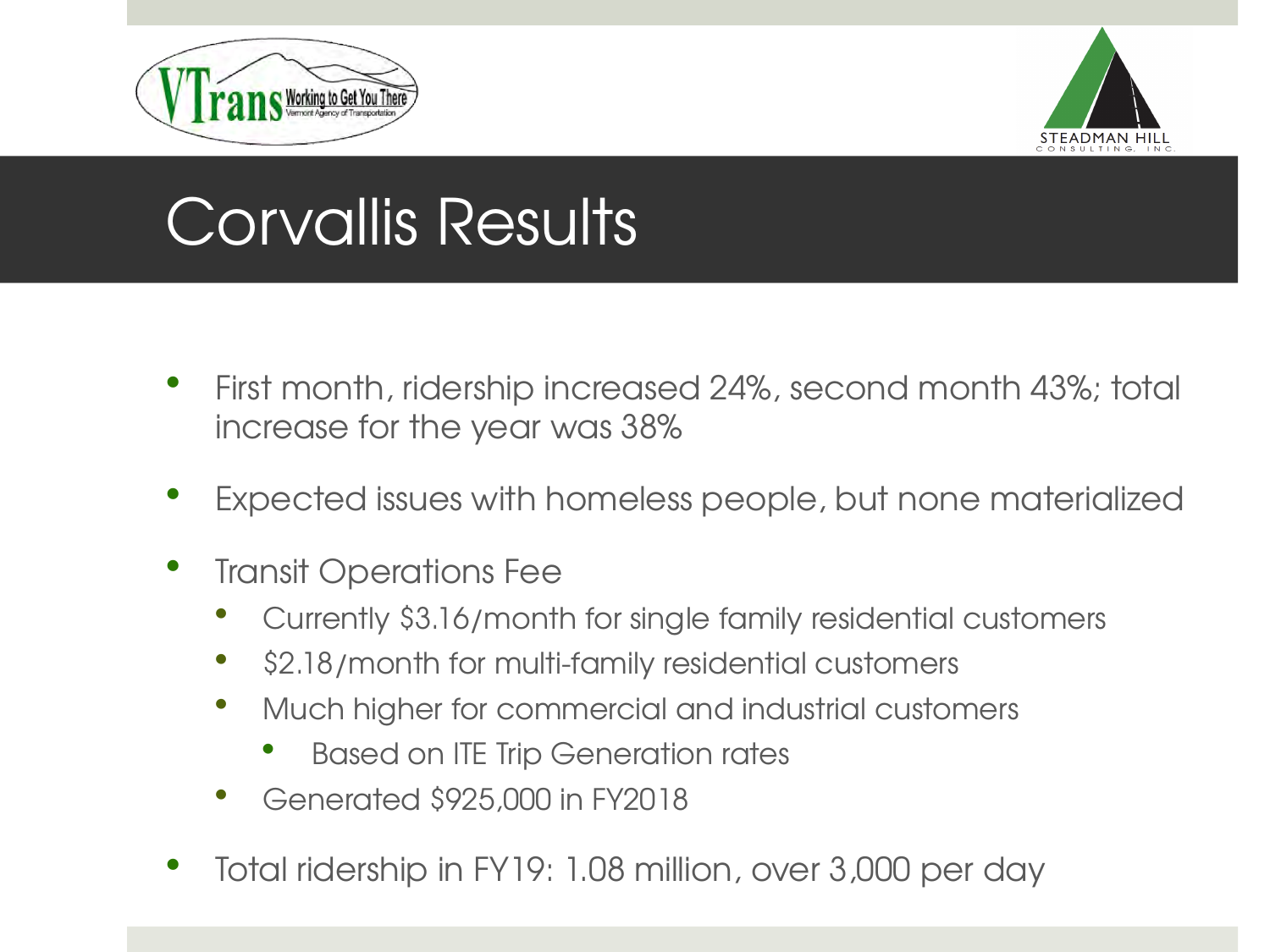

# Corvallis Results
First month, ridership increased 24%, second month 43%; total increase for the year was 38%
Expected issues with homeless people, but none materialized
Transit Operations Fee
Currently $3.16/month for single family residential customers
$2.18/month for multi-family residential customers
Much higher for commercial and industrial customers
Based on ITE Trip Generation rates
Generated $925,000 in FY2018
Total ridership in FY19: 1.08 million, over 3,000 per day